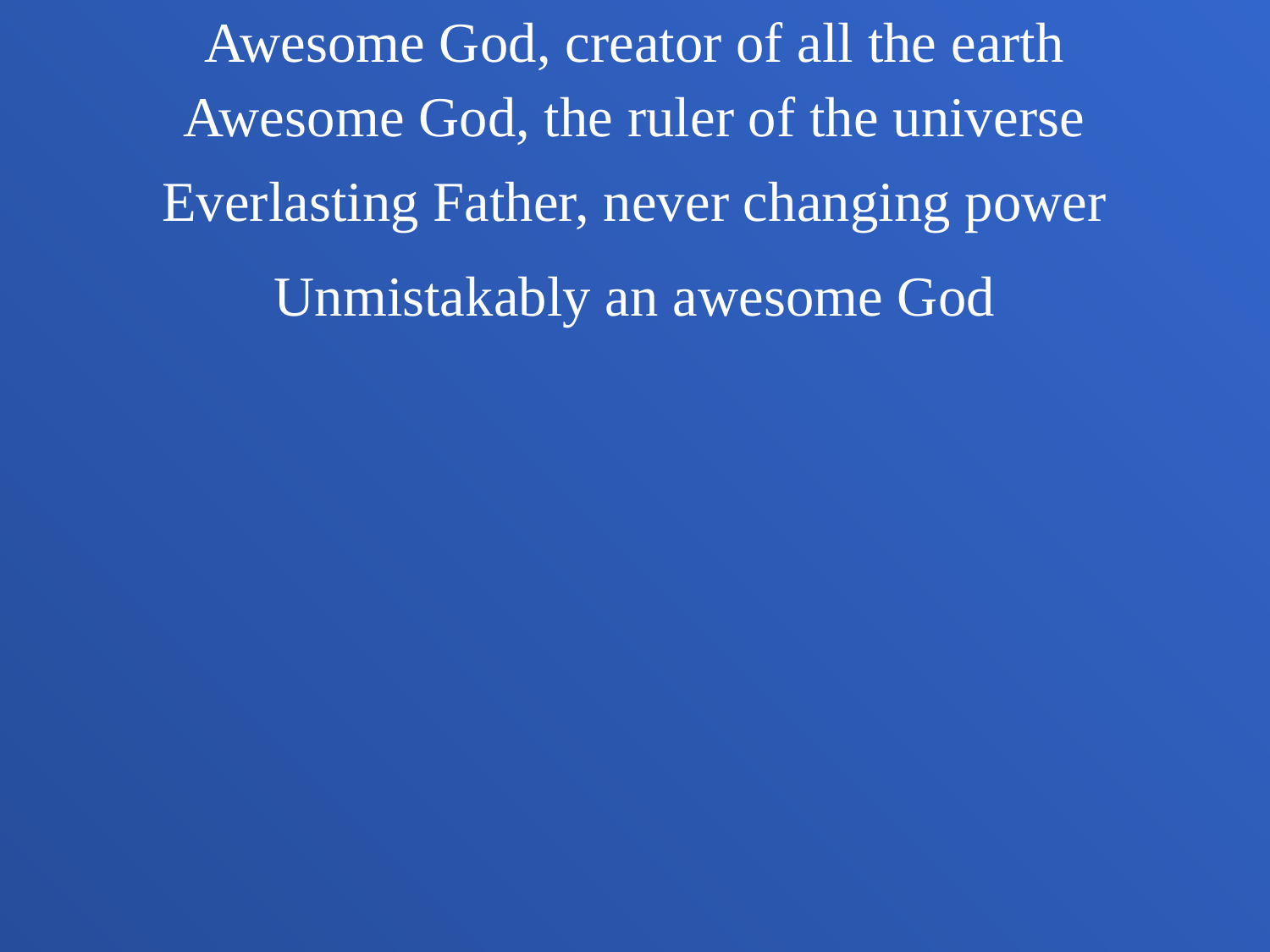

Awesome God, creator of all the earth
Awesome God, the ruler of the universe
Everlasting Father, never changing power
Unmistakably an awesome God